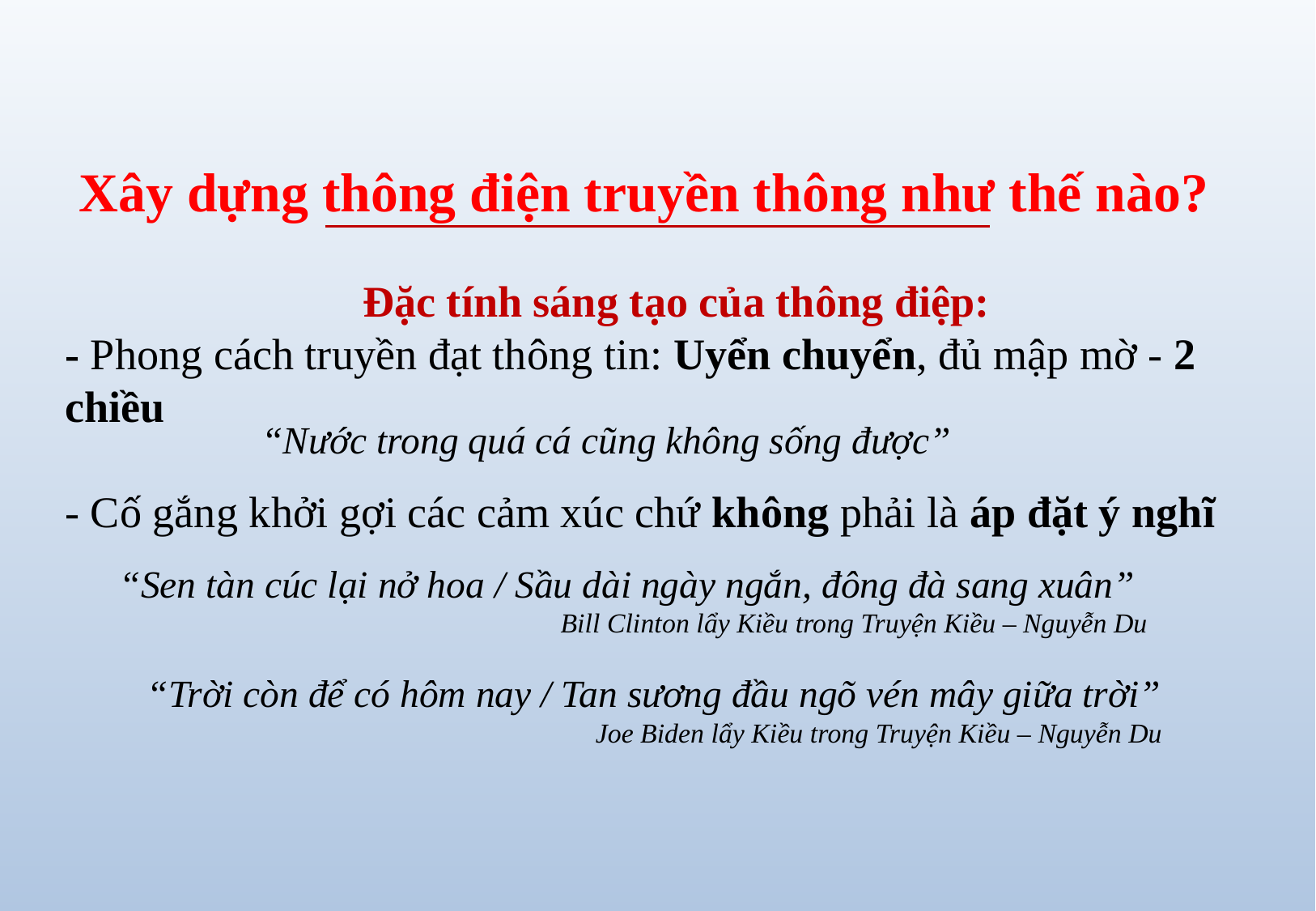

# Xây dựng thông điện truyền thông như thế nào?
Đặc tính sáng tạo của thông điệp:
- Phong cách truyền đạt thông tin: Uyển chuyển, đủ mập mờ - 2 chiều

- Cố gắng khởi gợi các cảm xúc chứ không phải là áp đặt ý nghĩ

“Nước trong quá cá cũng không sống được”
“Sen tàn cúc lại nở hoa / Sầu dài ngày ngắn, đông đà sang xuân”
Bill Clinton lẩy Kiều trong Truyện Kiều – Nguyễn Du
“Trời còn để có hôm nay / Tan sương đầu ngõ vén mây giữa trời”
Joe Biden lẩy Kiều trong Truyện Kiều – Nguyễn Du